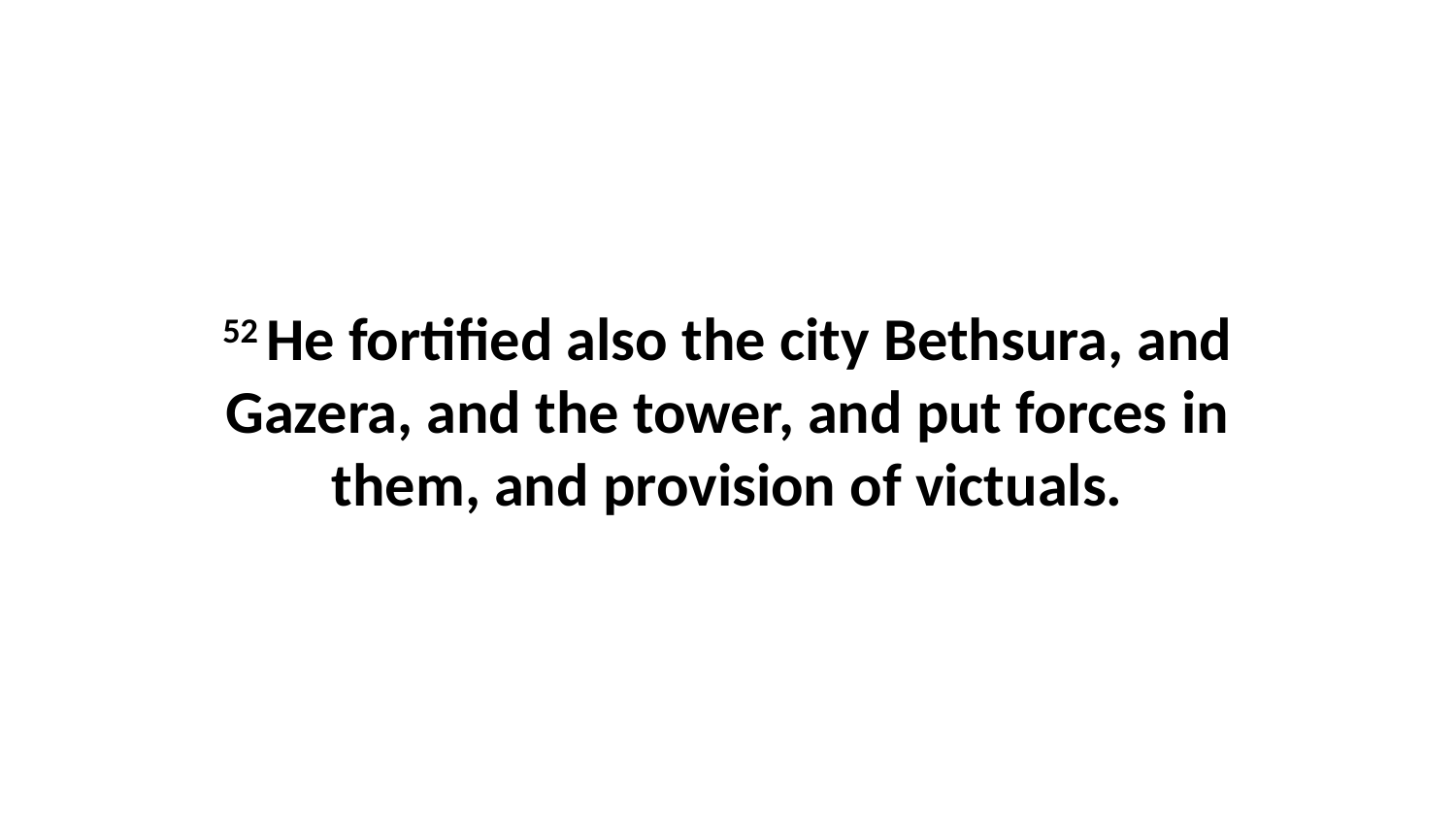

52 He fortified also the city Bethsura, and Gazera, and the tower, and put forces in them, and provision of victuals.